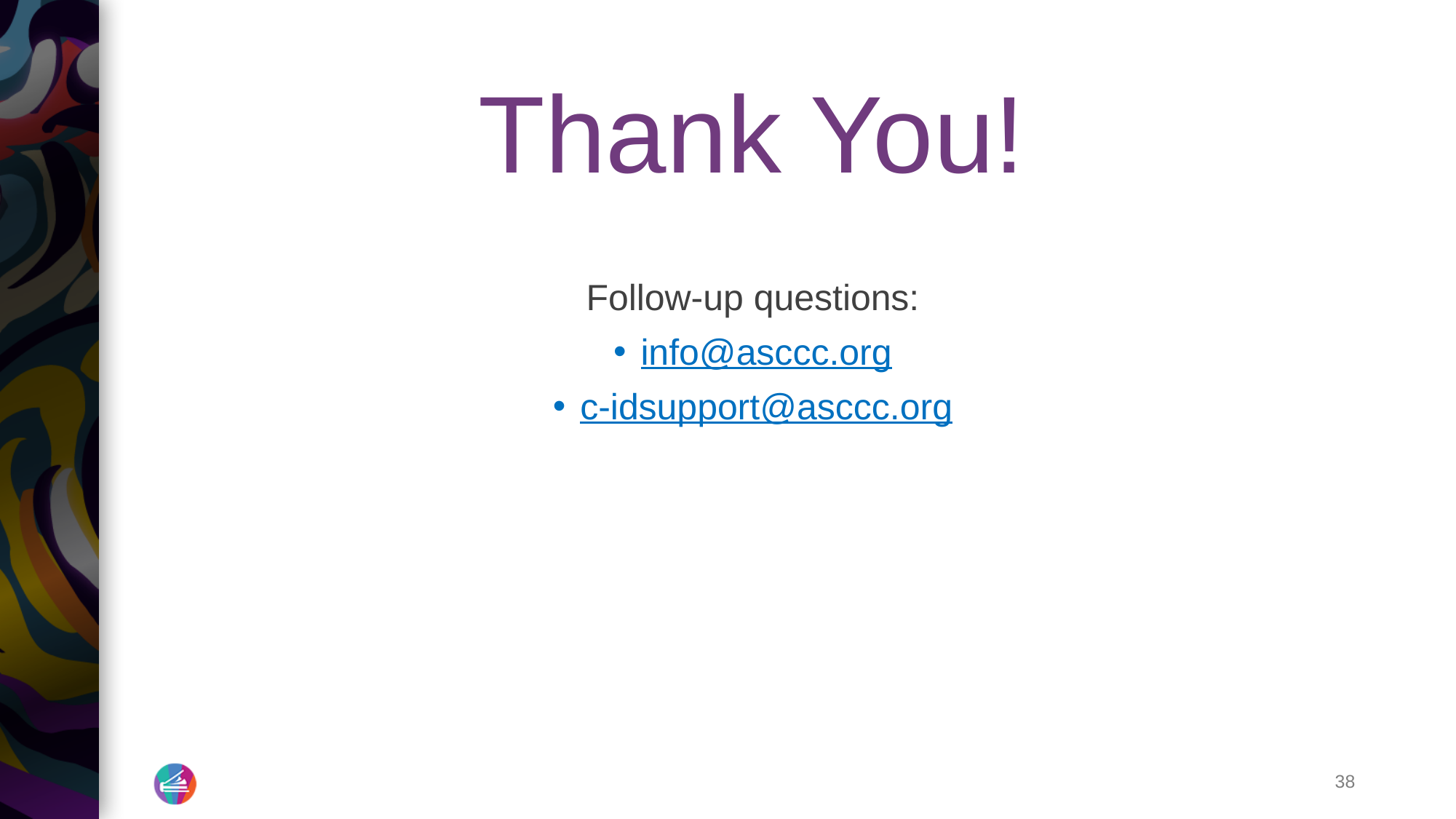

# Thank You!

Follow-up questions:
info@asccc.org
c-idsupport@asccc.org

38